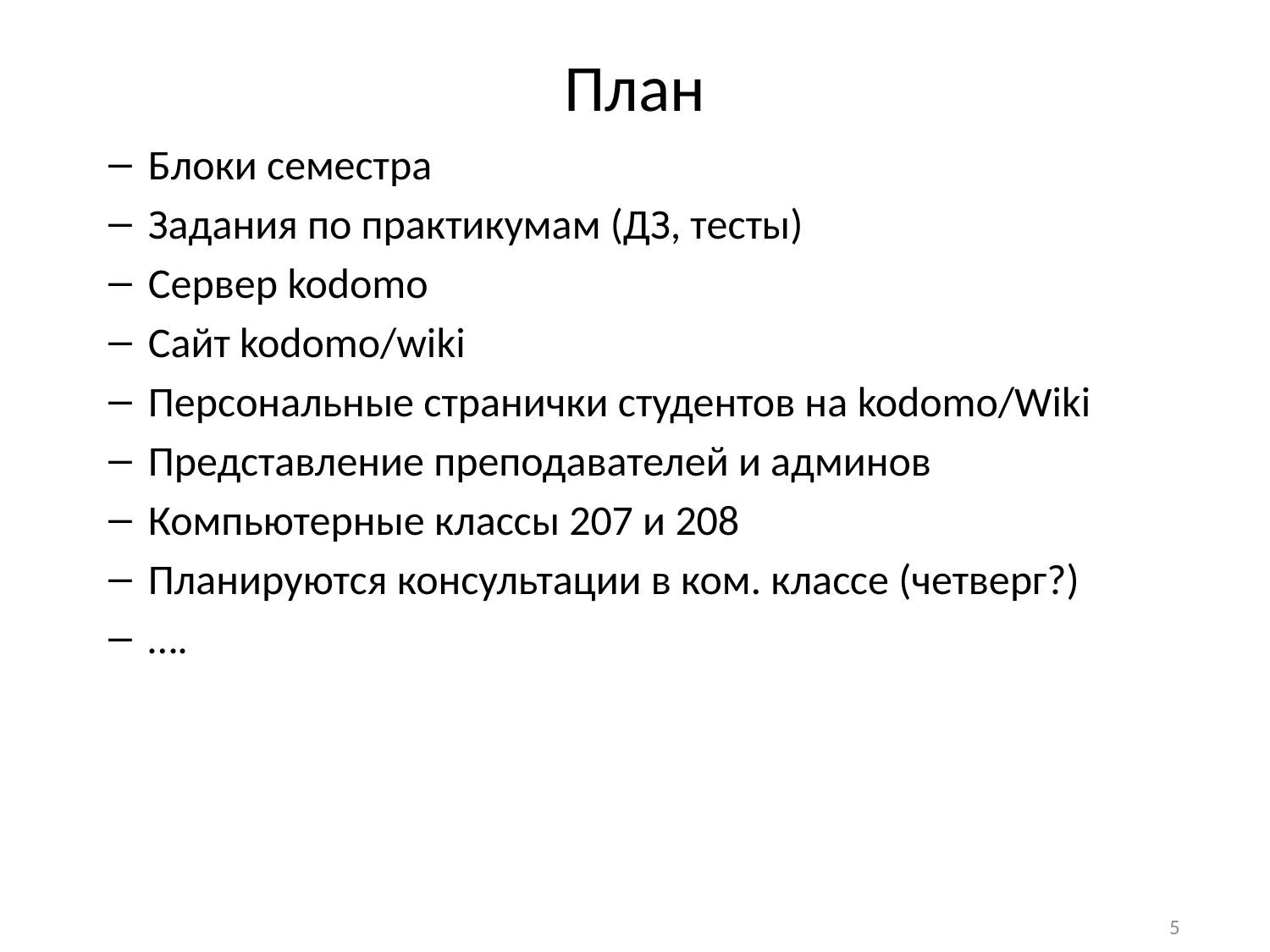

# План
Блоки семестра
Задания по практикумам (ДЗ, тесты)
Сервер kodomo
Сайт kodomo/wiki
Персональные странички студентов на kodomo/Wiki
Представление преподавателей и админов
Компьютерные классы 207 и 208
Планируются консультации в ком. классе (четверг?)
….
5